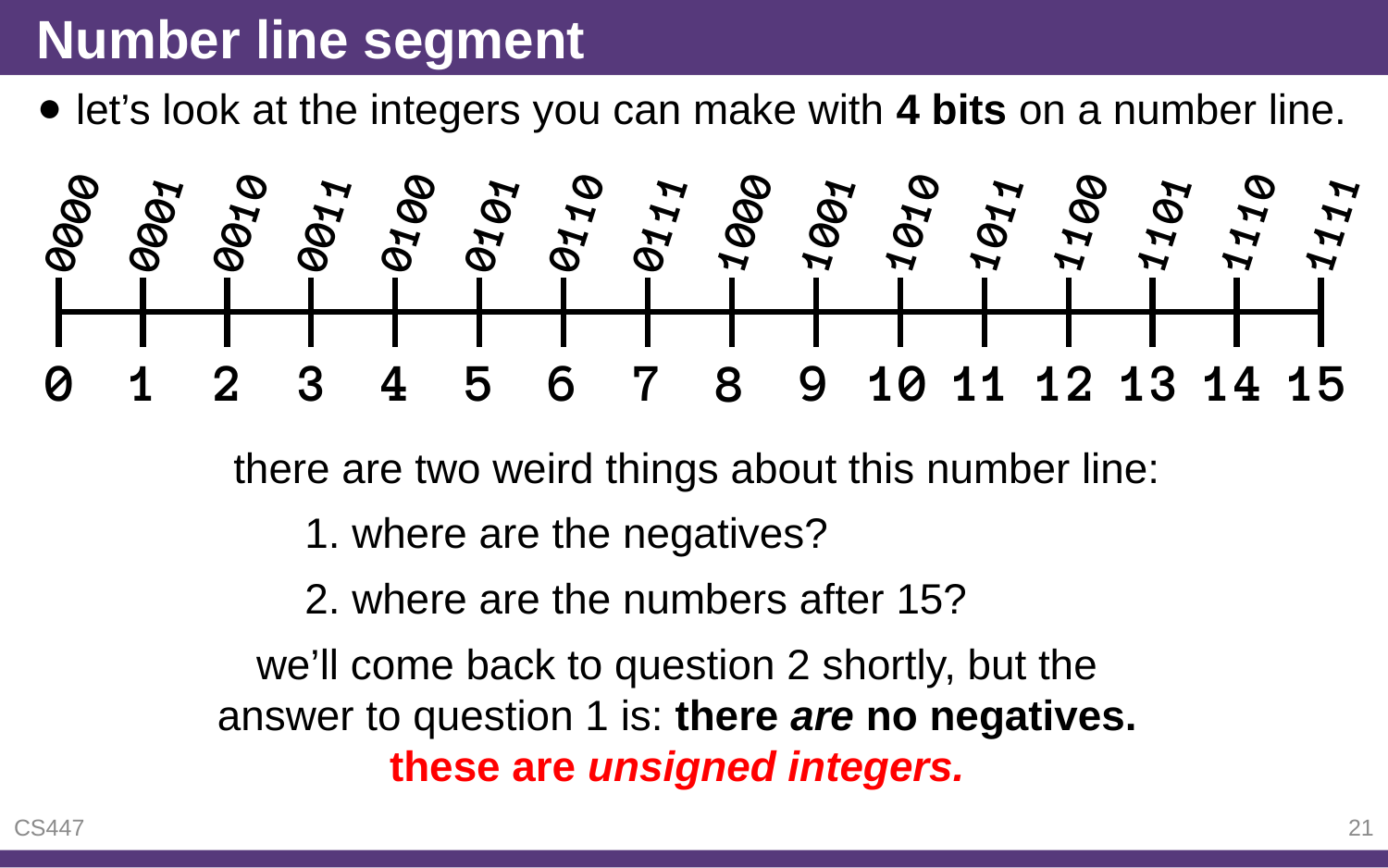

# Number line segment
let’s look at the integers you can make with 4 bits on a number line.
0000
0
0001
1
0010
2
0011
3
0100
4
0101
5
0110
6
0111
7
1000
8
1001
9
1010
10
1011
11
1100
12
1101
13
1110
14
1111
15
there are two weird things about this number line:
1. where are the negatives?
2. where are the numbers after 15?
we’ll come back to question 2 shortly, but the answer to question 1 is: there are no negatives. these are unsigned integers.
CS447
21